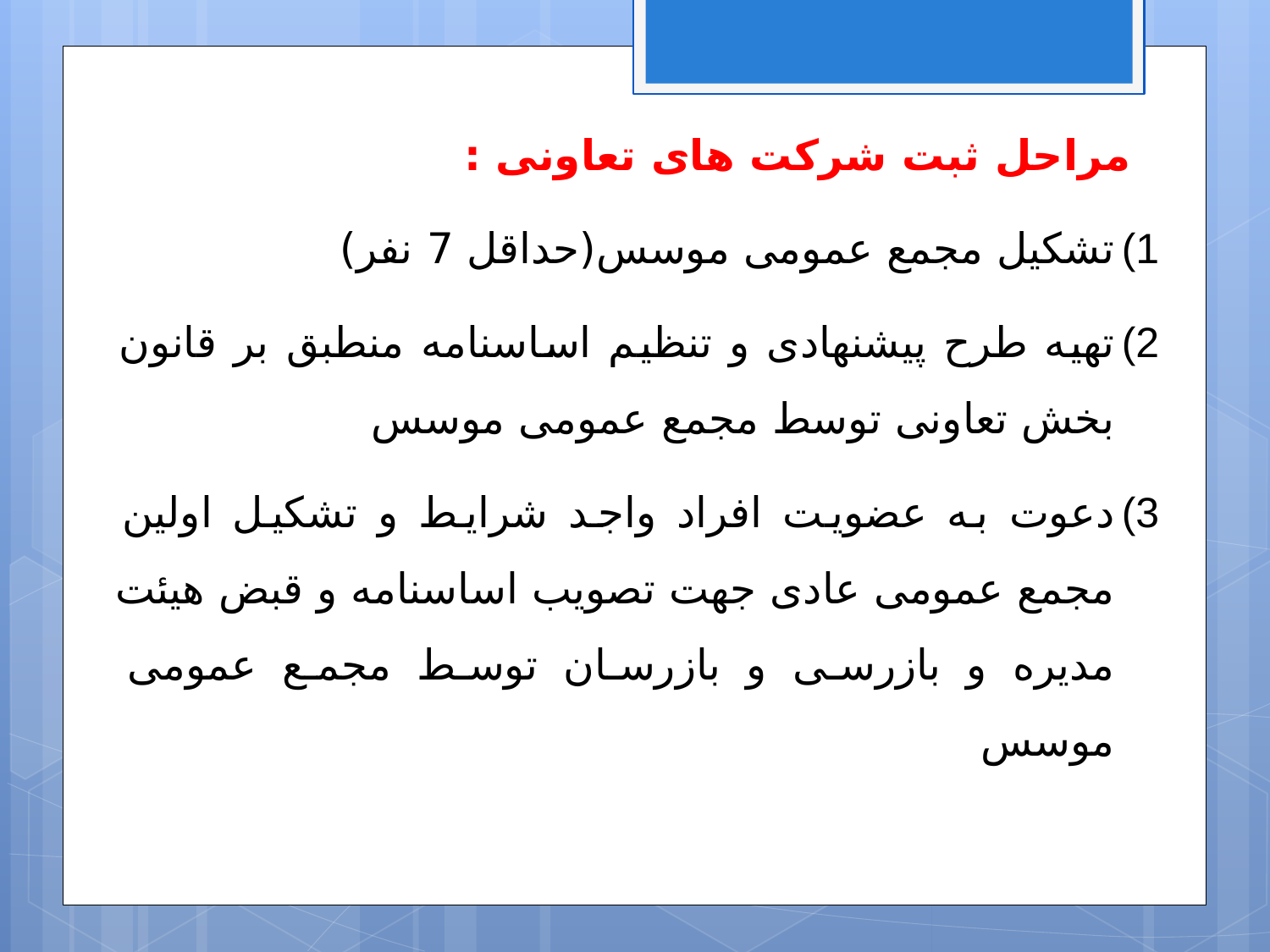

مراحل ثبت شرکت های تعاونی :
تشکیل مجمع عمومی موسس(حداقل 7 نفر)
تهیه طرح پیشنهادی و تنظیم اساسنامه منطبق بر قانون بخش تعاونی توسط مجمع عمومی موسس
دعوت به عضویت افراد واجد شرایط و تشکیل اولین مجمع عمومی عادی جهت تصویب اساسنامه و قبض هیئت مدیره و بازرسی و بازرسان توسط مجمع عمومی موسس